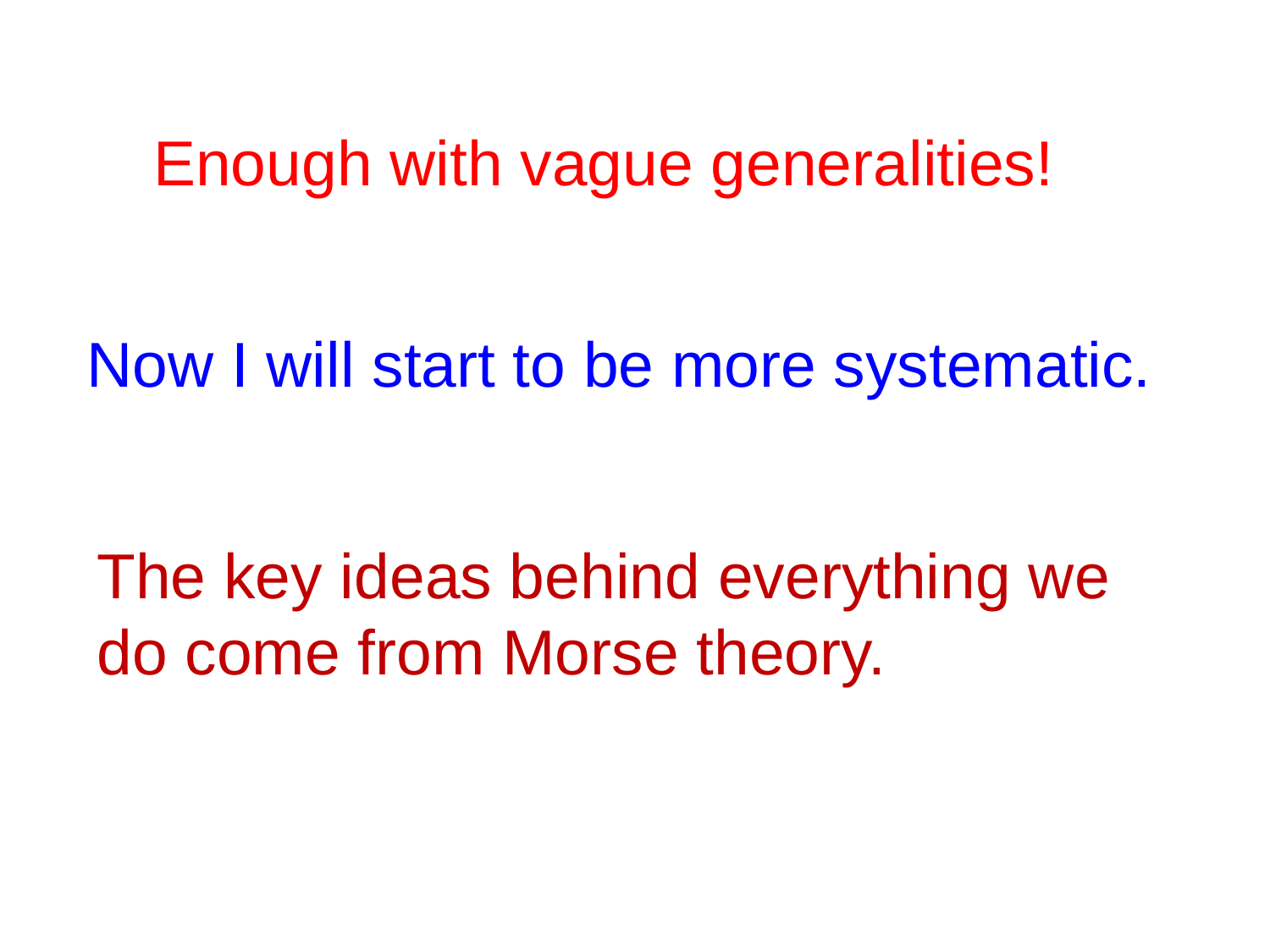

Enough with vague generalities!
Now I will start to be more systematic.
The key ideas behind everything we
do come from Morse theory.